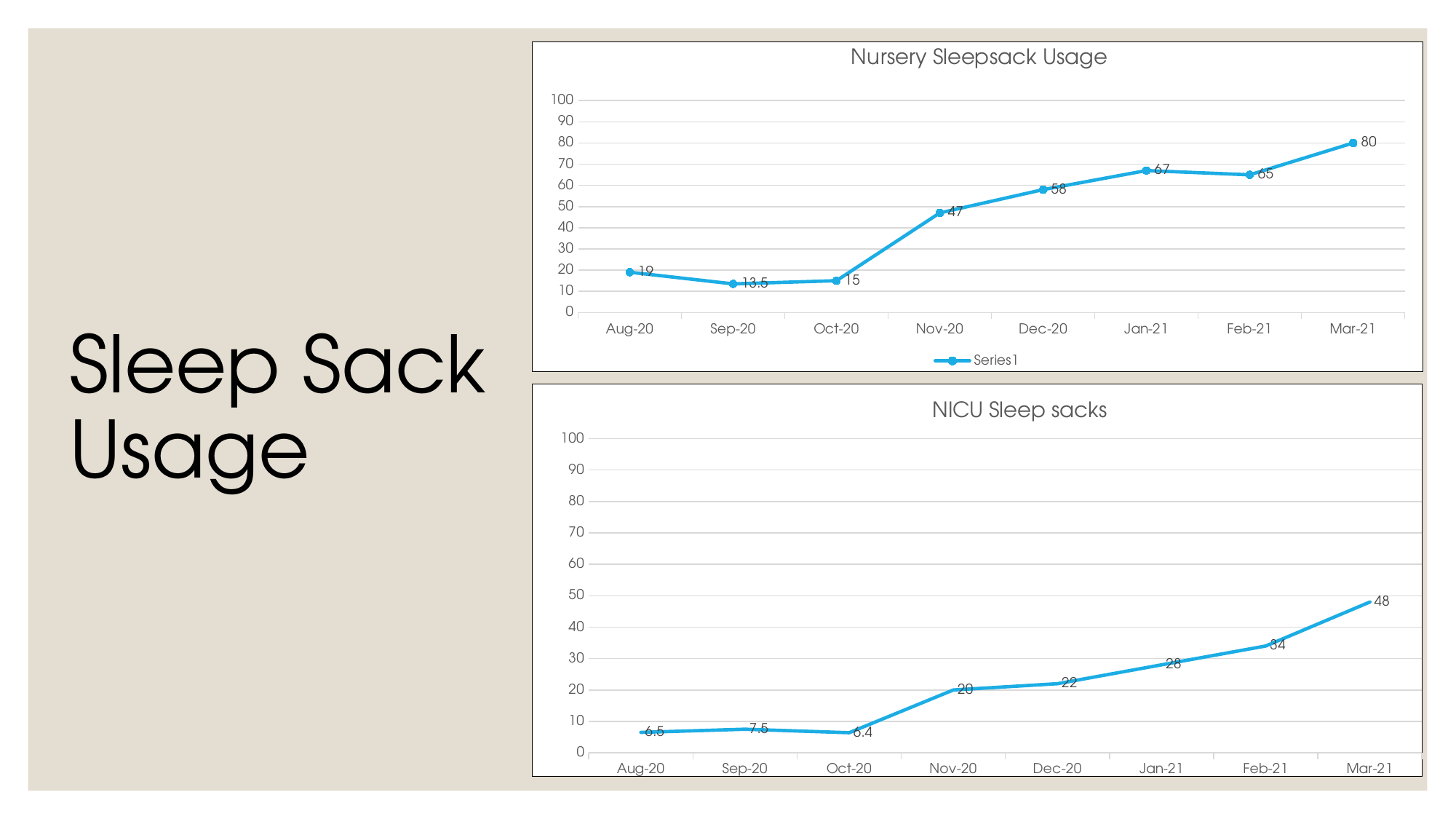

### Chart: Nursery Sleepsack Usage

| Category |  |
|---|---|
| 44044 | 19.0 |
| 44075 | 13.5 |
| 44105 | 15.0 |
| 44136 | 47.0 |
| 44166 | 58.0 |
| 44197 | 67.0 |
| 44228 | 65.0 |
| 44256 | 80.0 |
# Sleep Sack Usage

### Chart: NICU Sleep sacks

| Category |  |
|---|---|
| 44044 | 6.5 |
| 44075 | 7.5 |
| 44105 | 6.4 |
| 44136 | 20.0 |
| 44166 | 22.0 |
| 44197 | 28.0 |
| 44228 | 34.0 |
| 44256 | 48.0 |